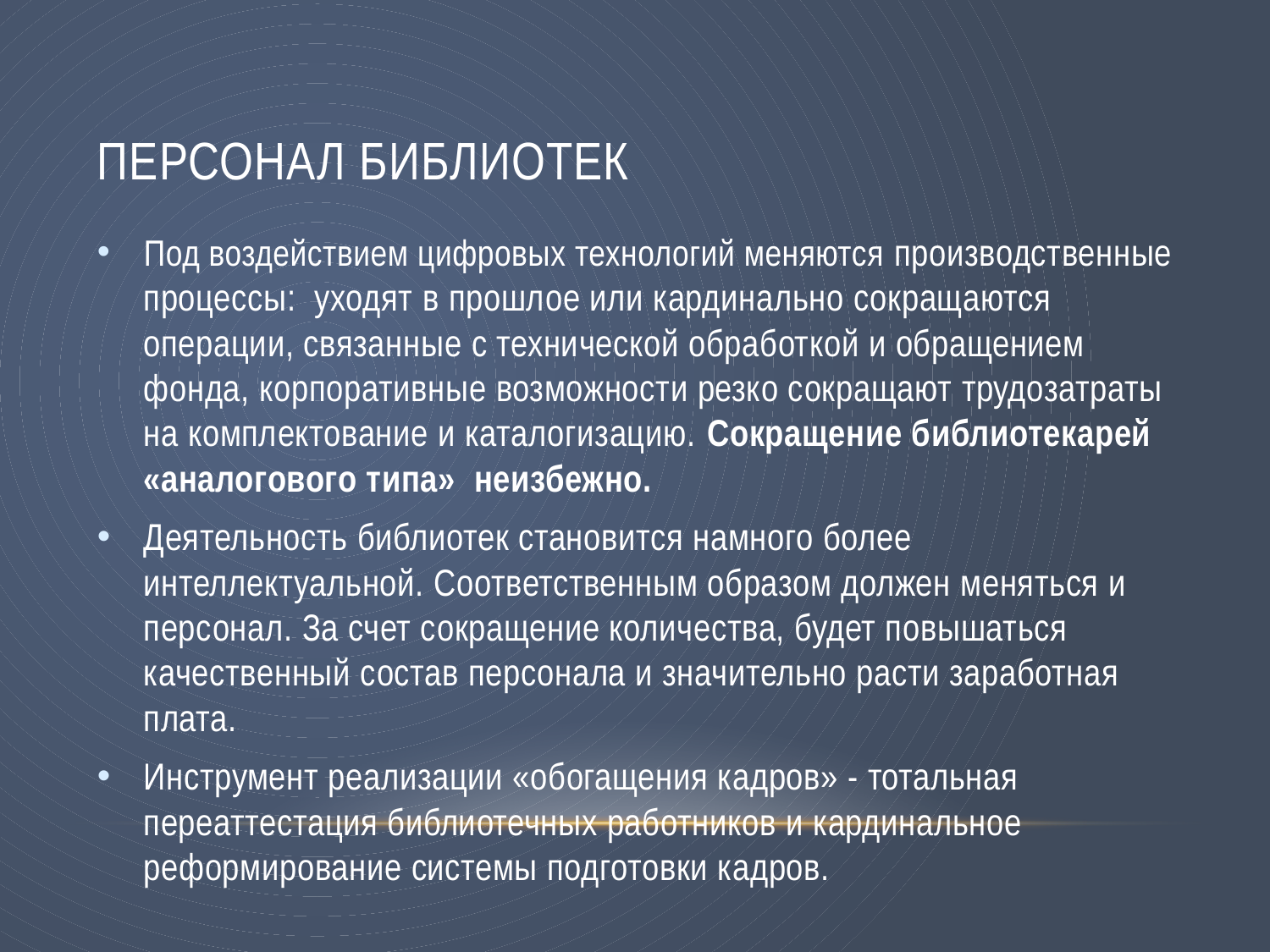

# Персонал библиотек
Под воздействием цифровых технологий меняются производственные процессы:  уходят в прошлое или кардинально сокращаются операции, связанные с технической обработкой и обращением фонда, корпоративные возможности резко сокращают трудозатраты на комплектование и каталогизацию. Сокращение библиотекарей «аналогового типа»  неизбежно.
Деятельность библиотек становится намного более интеллектуальной. Соответственным образом должен меняться и персонал. За счет сокращение количества, будет повышаться качественный состав персонала и значительно расти заработная плата.
Инструмент реализации «обогащения кадров» - тотальная  переаттестация библиотечных работников и кардинальное реформирование системы подготовки кадров.